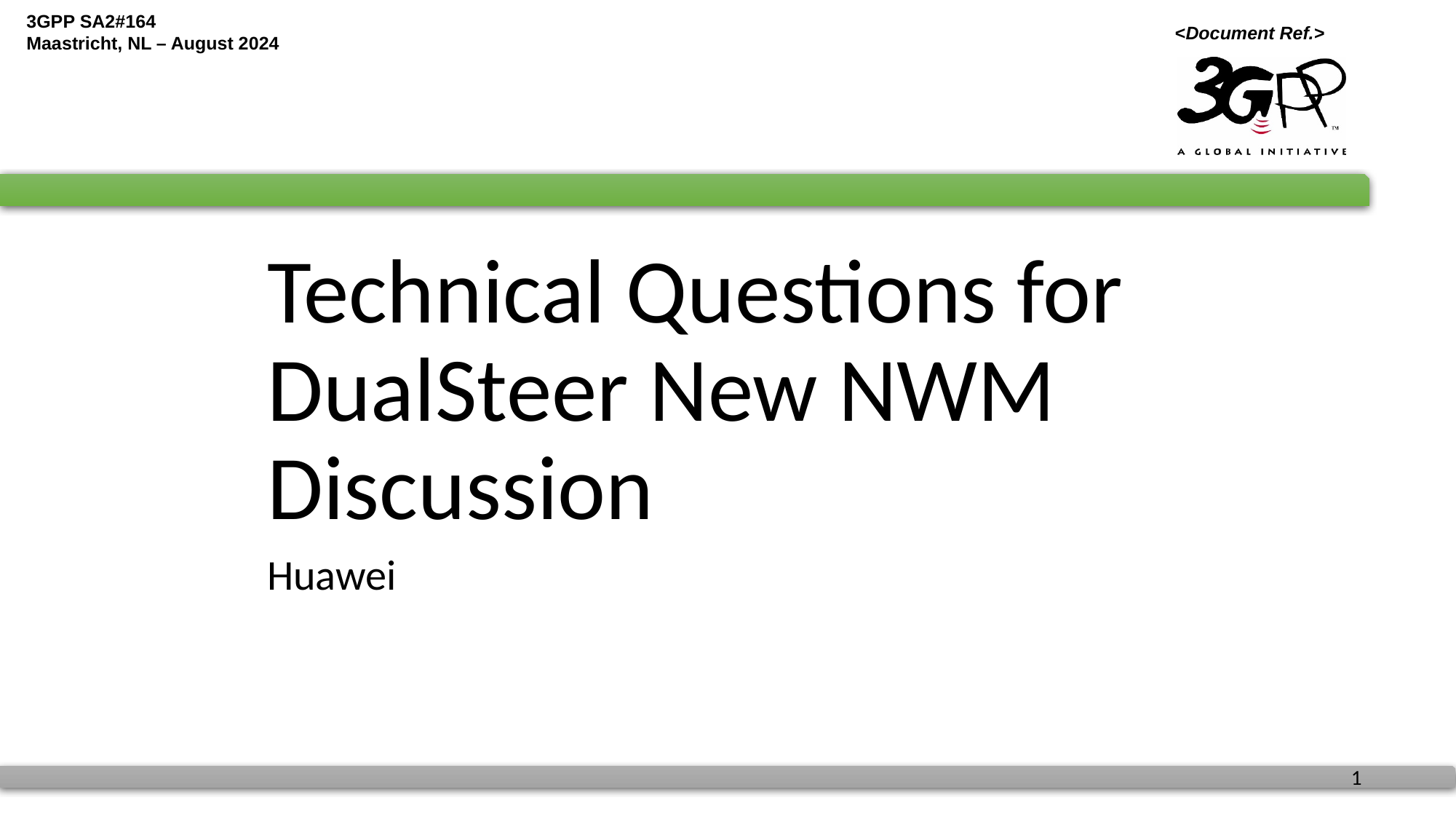

# Technical Questions for DualSteer New NWM Discussion
Huawei